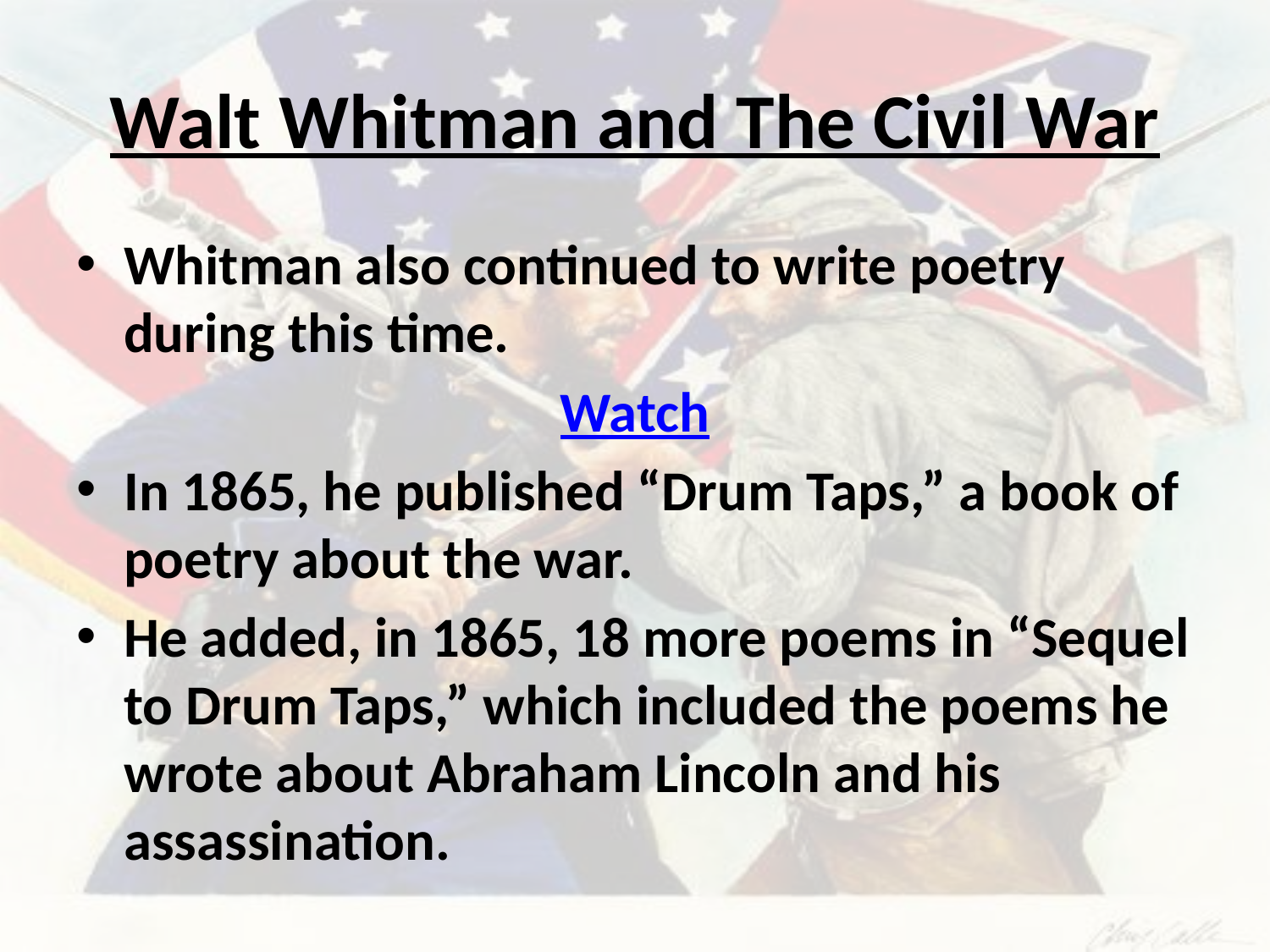

# Walt Whitman and The Civil War
Whitman also continued to write poetry during this time.
Watch
In 1865, he published “Drum Taps,” a book of poetry about the war.
He added, in 1865, 18 more poems in “Sequel to Drum Taps,” which included the poems he wrote about Abraham Lincoln and his assassination.